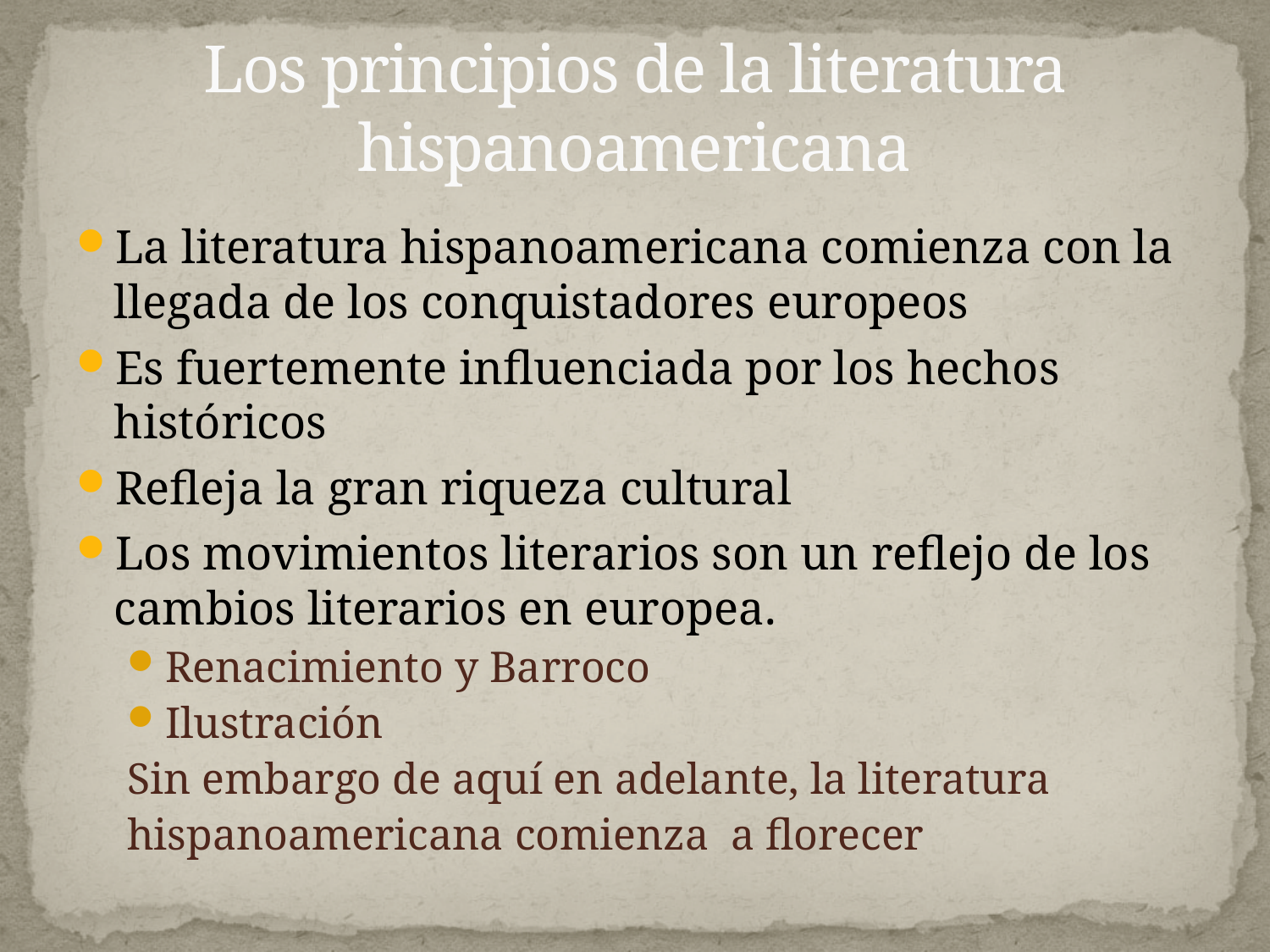

# Los principios de la literatura hispanoamericana
La literatura hispanoamericana comienza con la llegada de los conquistadores europeos
Es fuertemente influenciada por los hechos históricos
Refleja la gran riqueza cultural
Los movimientos literarios son un reflejo de los cambios literarios en europea.
Renacimiento y Barroco
Ilustración
Sin embargo de aquí en adelante, la literatura
hispanoamericana comienza  a florecer